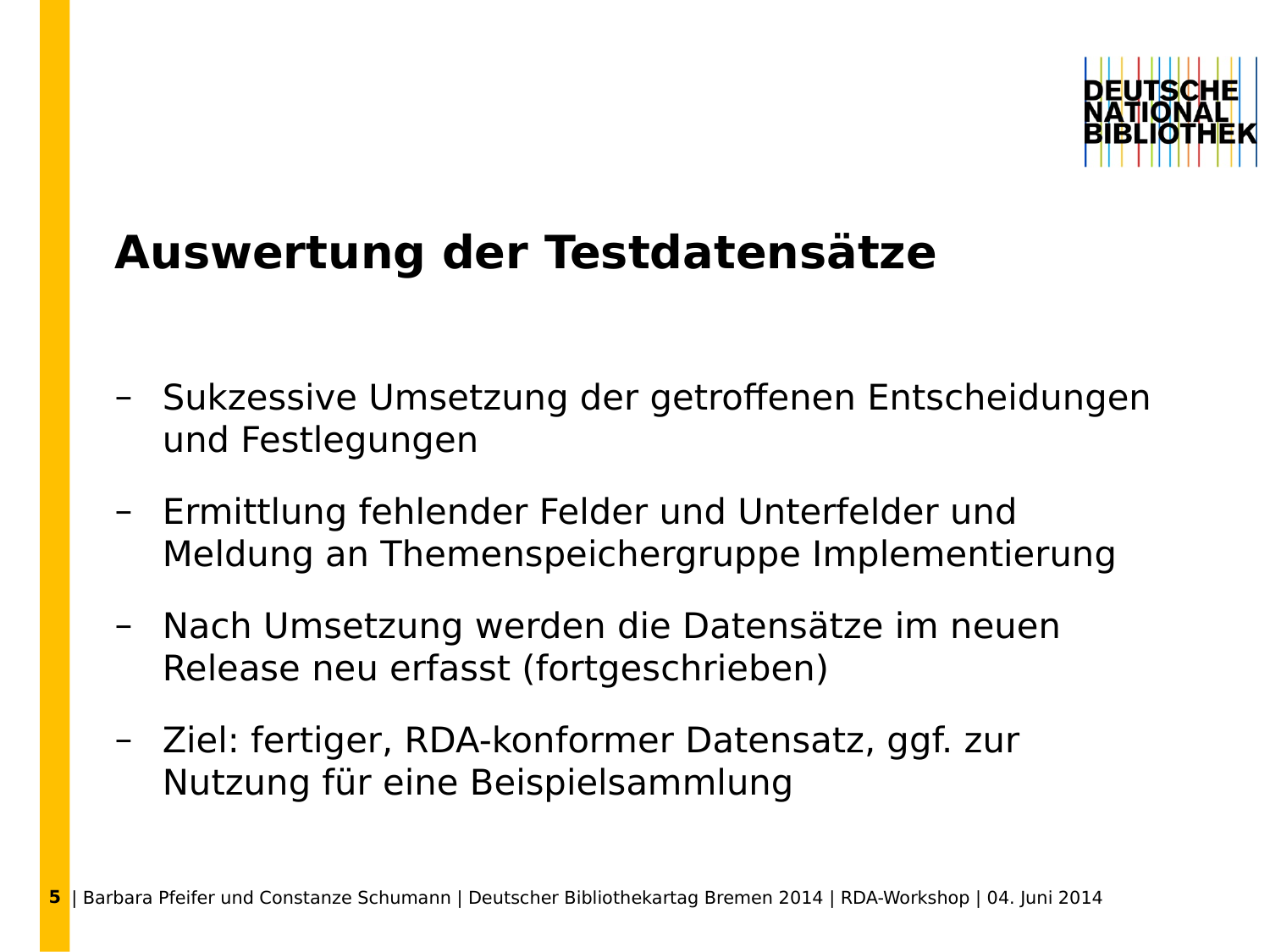

5
# Auswertung der Testdatensätze
Sukzessive Umsetzung der getroffenen Entscheidungen und Festlegungen
Ermittlung fehlender Felder und Unterfelder und Meldung an Themenspeichergruppe Implementierung
Nach Umsetzung werden die Datensätze im neuen Release neu erfasst (fortgeschrieben)
Ziel: fertiger, RDA-konformer Datensatz, ggf. zur Nutzung für eine Beispielsammlung

| Barbara Pfeifer und Constanze Schumann | Deutscher Bibliothekartag Bremen 2014 | RDA-Workshop | 04. Juni 2014